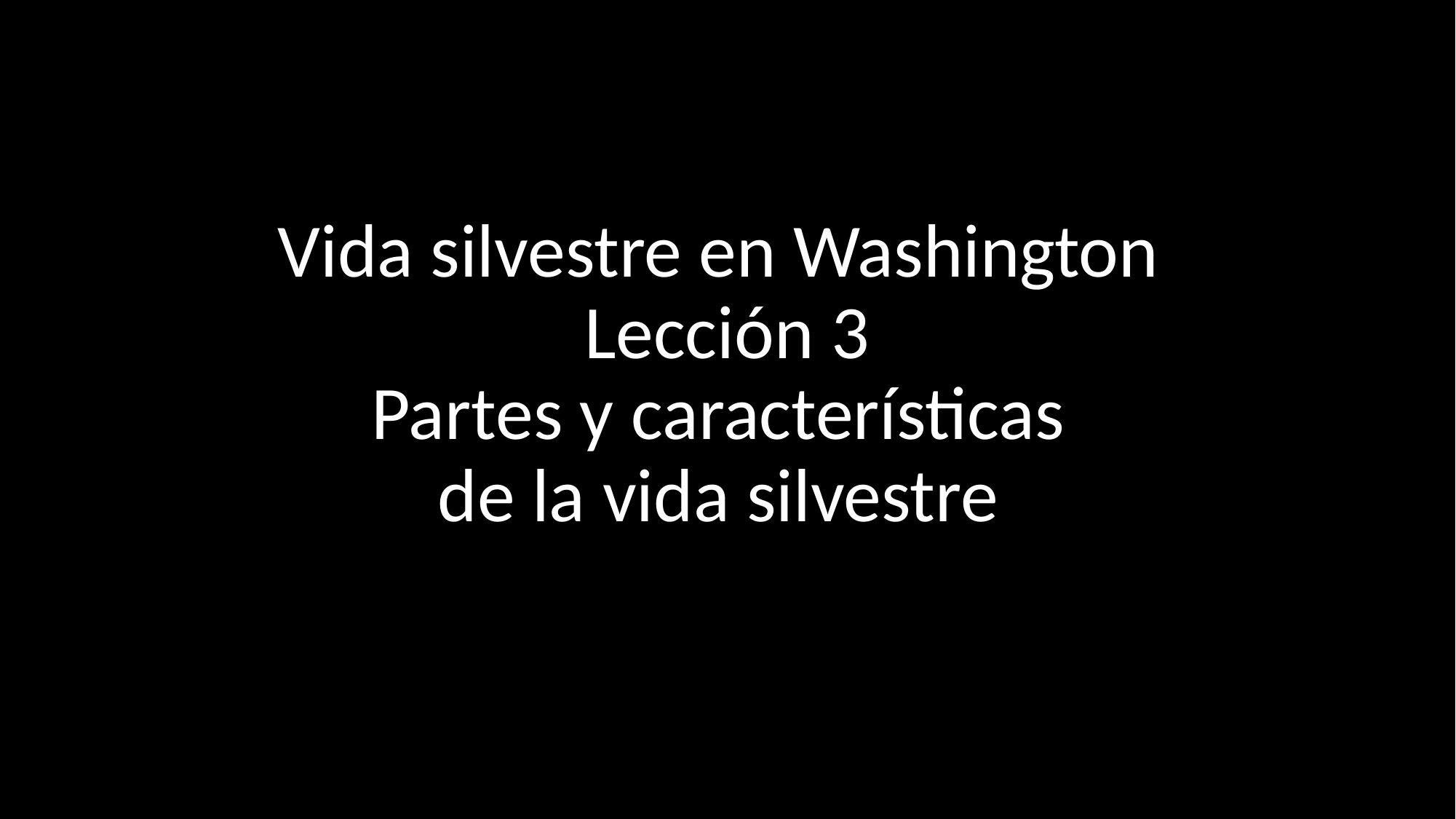

# Vida silvestre en Washington Lección 3 Partes y características de la vida silvestre